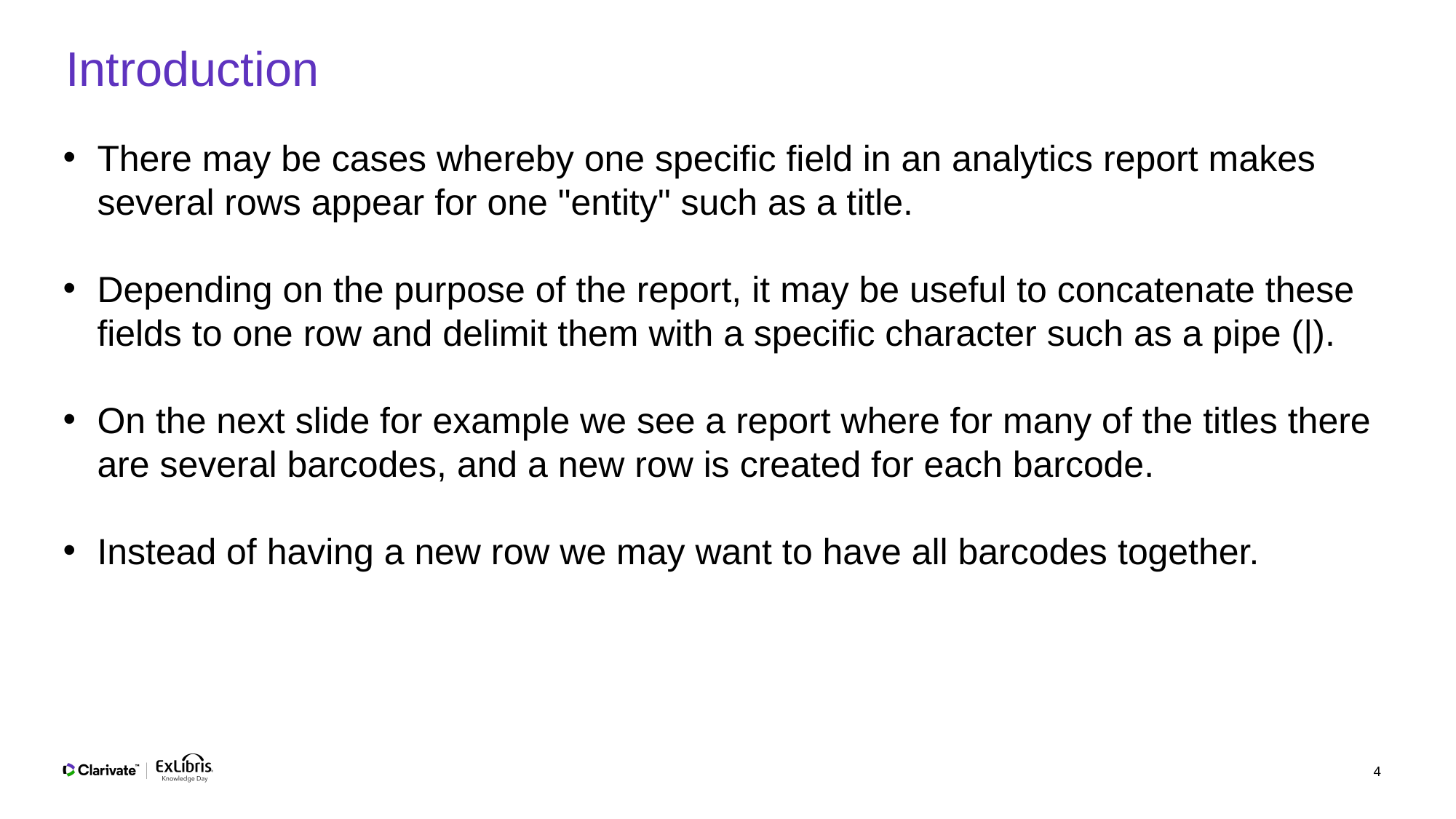

# Introduction
There may be cases whereby one specific field in an analytics report makes several rows appear for one "entity" such as a title.

Depending on the purpose of the report, it may be useful to concatenate these fields to one row and delimit them with a specific character such as a pipe (|).

On the next slide for example we see a report where for many of the titles there are several barcodes, and a new row is created for each barcode.

Instead of having a new row we may want to have all barcodes together.
4